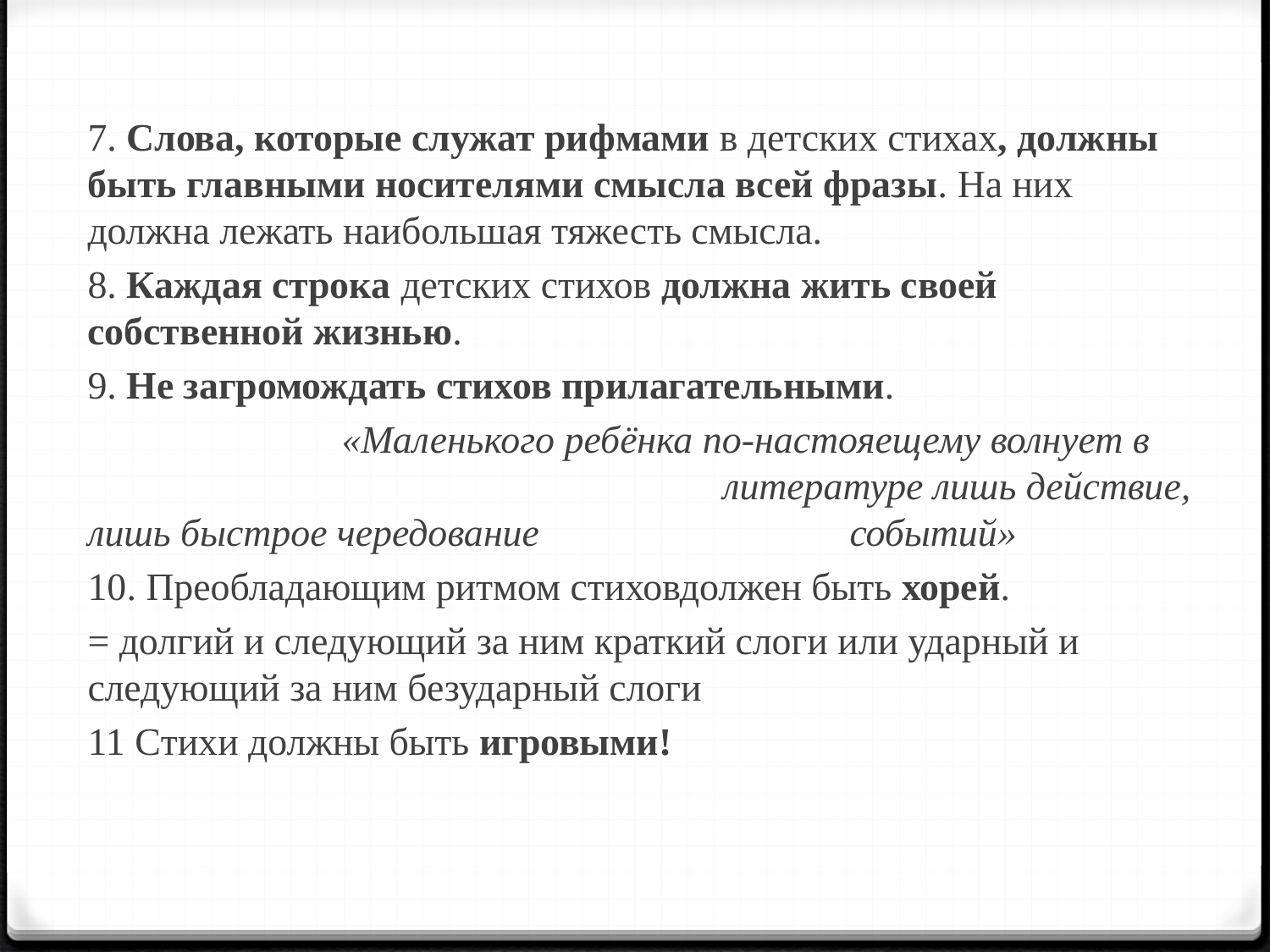

7. Слова, которые служат рифмами в детских стихах, должны быть главными носителями смысла всей фразы. На них должна лежать наибольшая тяжесть смысла.
8. Каждая строка детских стихов должна жить своей собственной жизнью.
9. Не загромождать стихов прилагательными.
		«Маленького ребëнка по-настояещему волнует в 					литературе лишь действие, лишь быстрое чередование 			событий»
10. Преобладающим ритмом стиховдолжен быть хорей.
= долгий и следующий за ним краткий слоги или ударный и следующий за ним безударный слоги
11 Стихи должны быть игровыми!